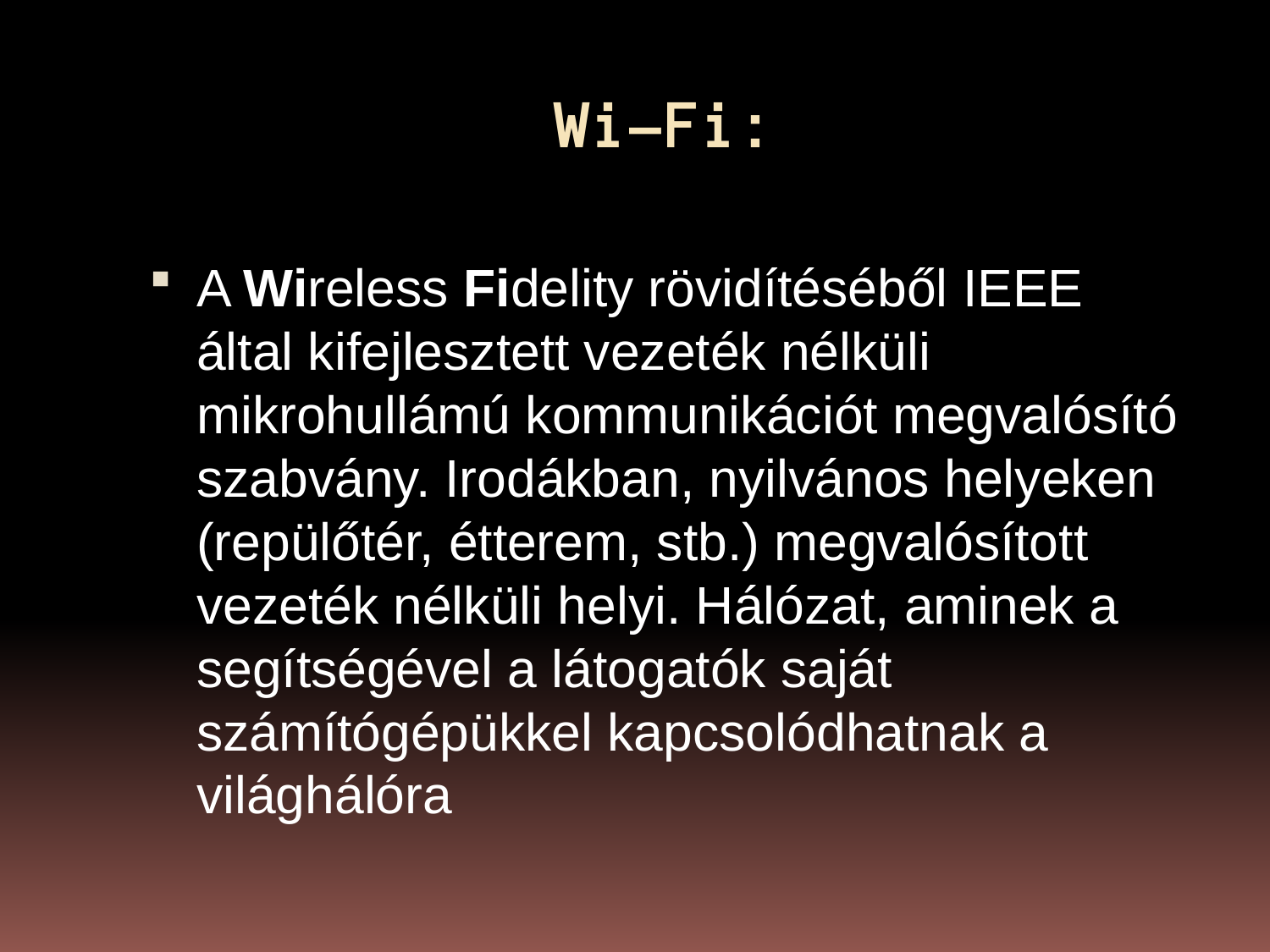

# Wi-Fi:
A Wireless Fidelity rövidítéséből IEEE által kifejlesztett vezeték nélküli mikrohullámú kommunikációt megvalósító szabvány. Irodákban, nyilvános helyeken (repülőtér, étterem, stb.) megvalósított vezeték nélküli helyi. Hálózat, aminek a segítségével a látogatók saját számítógépükkel kapcsolódhatnak a világhálóra